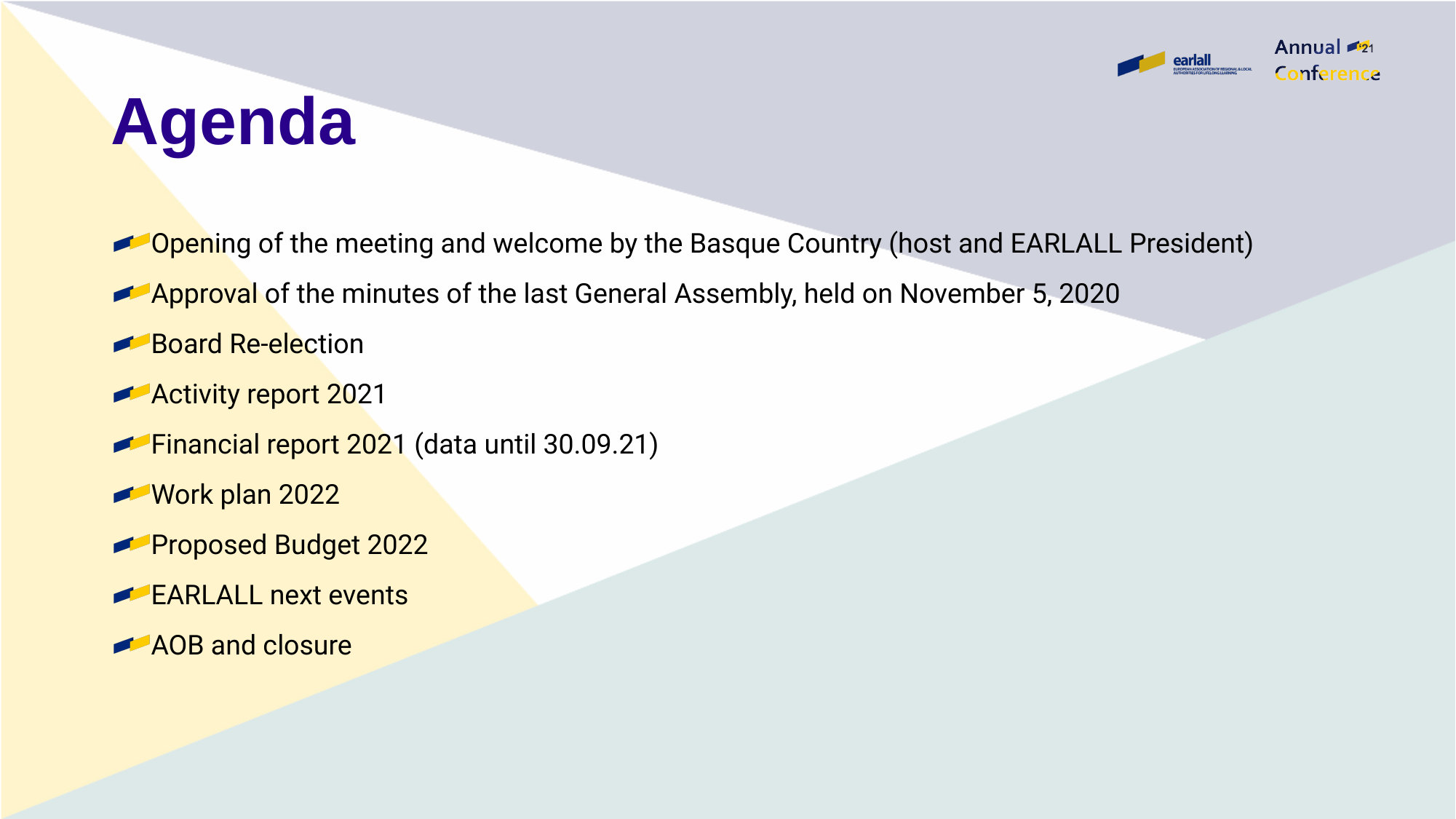

# Agenda
Opening of the meeting and welcome by the Basque Country (host and EARLALL President)
Approval of the minutes of the last General Assembly, held on November 5, 2020
Board Re-election
Activity report 2021
Financial report 2021 (data until 30.09.21)
Work plan 2022
Proposed Budget 2022
EARLALL next events
AOB and closure